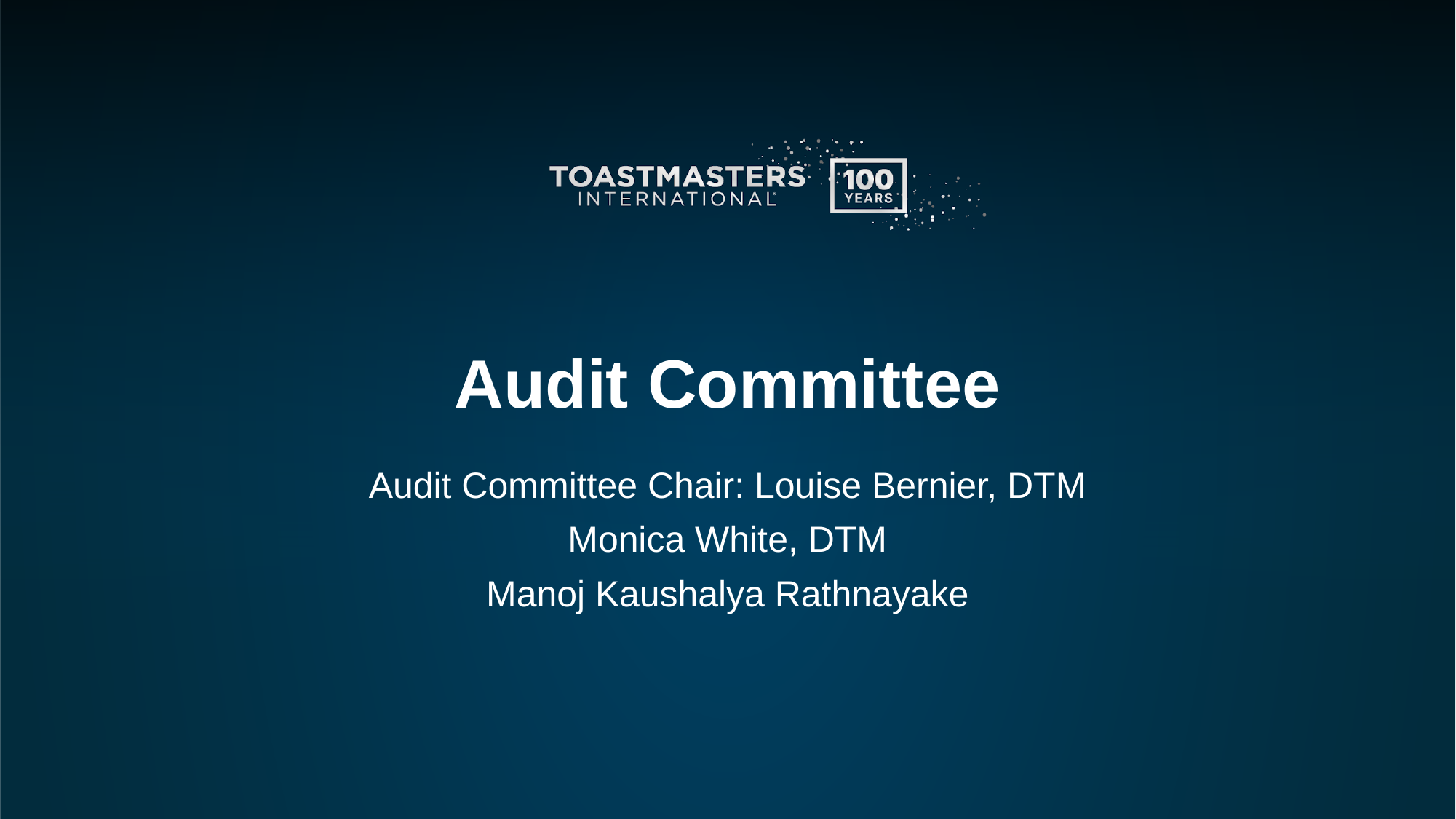

# Audit Committee
Audit Committee Chair: Louise Bernier, DTM
Monica White, DTM
Manoj Kaushalya Rathnayake